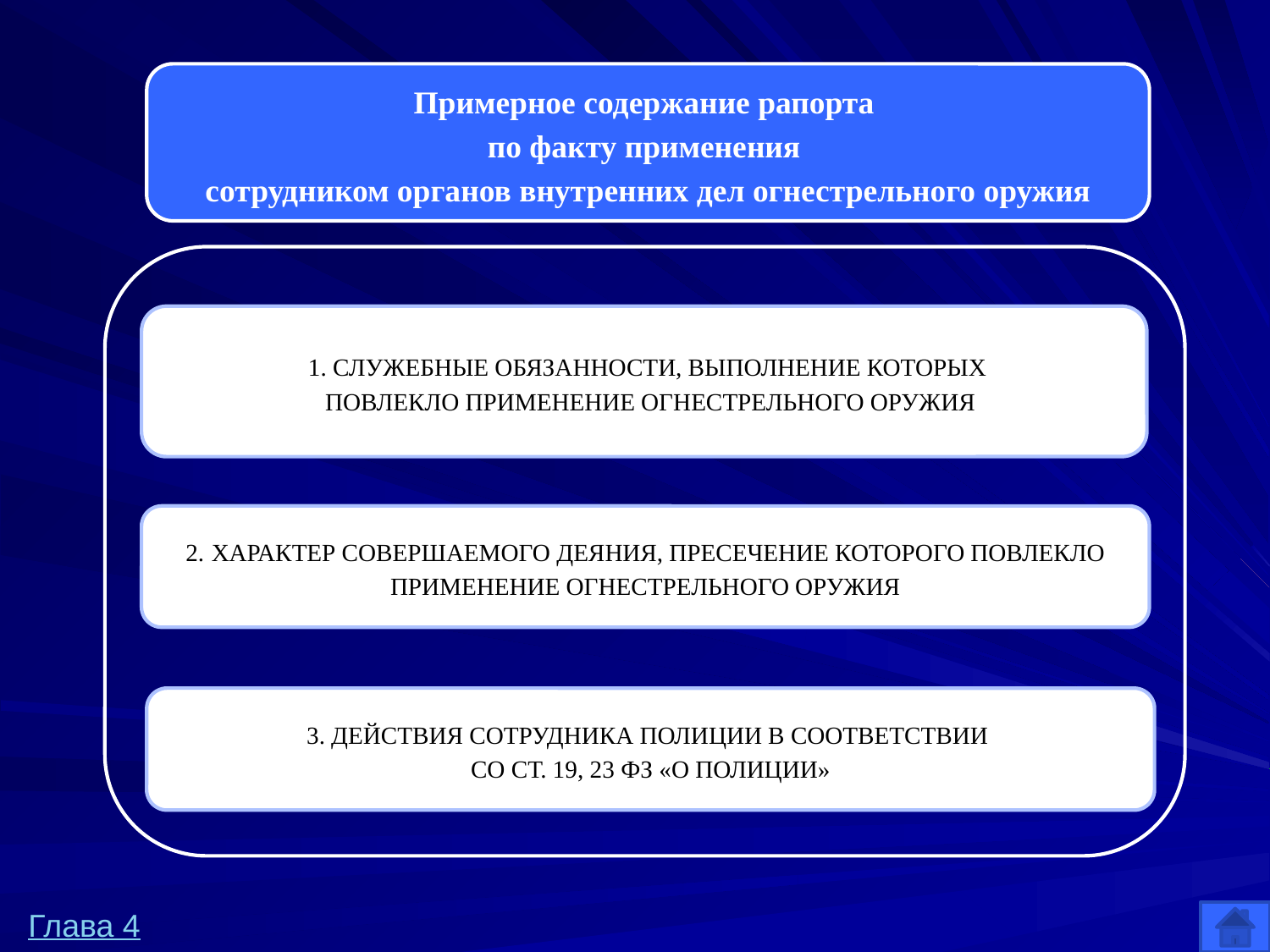

Примерное содержание рапорта
по факту применения
сотрудником органов внутренних дел огнестрельного оружия

1. СЛУЖЕБНЫЕ ОБЯЗАННОСТИ, ВЫПОЛНЕНИЕ КОТОРЫХ
ПОВЛЕКЛО ПРИМЕНЕНИЕ ОГНЕСТРЕЛЬНОГО ОРУЖИЯ
2. ХАРАКТЕР СОВЕРШАЕМОГО ДЕЯНИЯ, ПРЕСЕЧЕНИЕ КОТОРОГО ПОВЛЕКЛО ПРИМЕНЕНИЕ ОГНЕСТРЕЛЬНОГО ОРУЖИЯ
3. ДЕЙСТВИЯ СОТРУДНИКА ПОЛИЦИИ В СООТВЕТСТВИИ
СО СТ. 19, 23 ФЗ «О ПОЛИЦИИ»

Глава 4